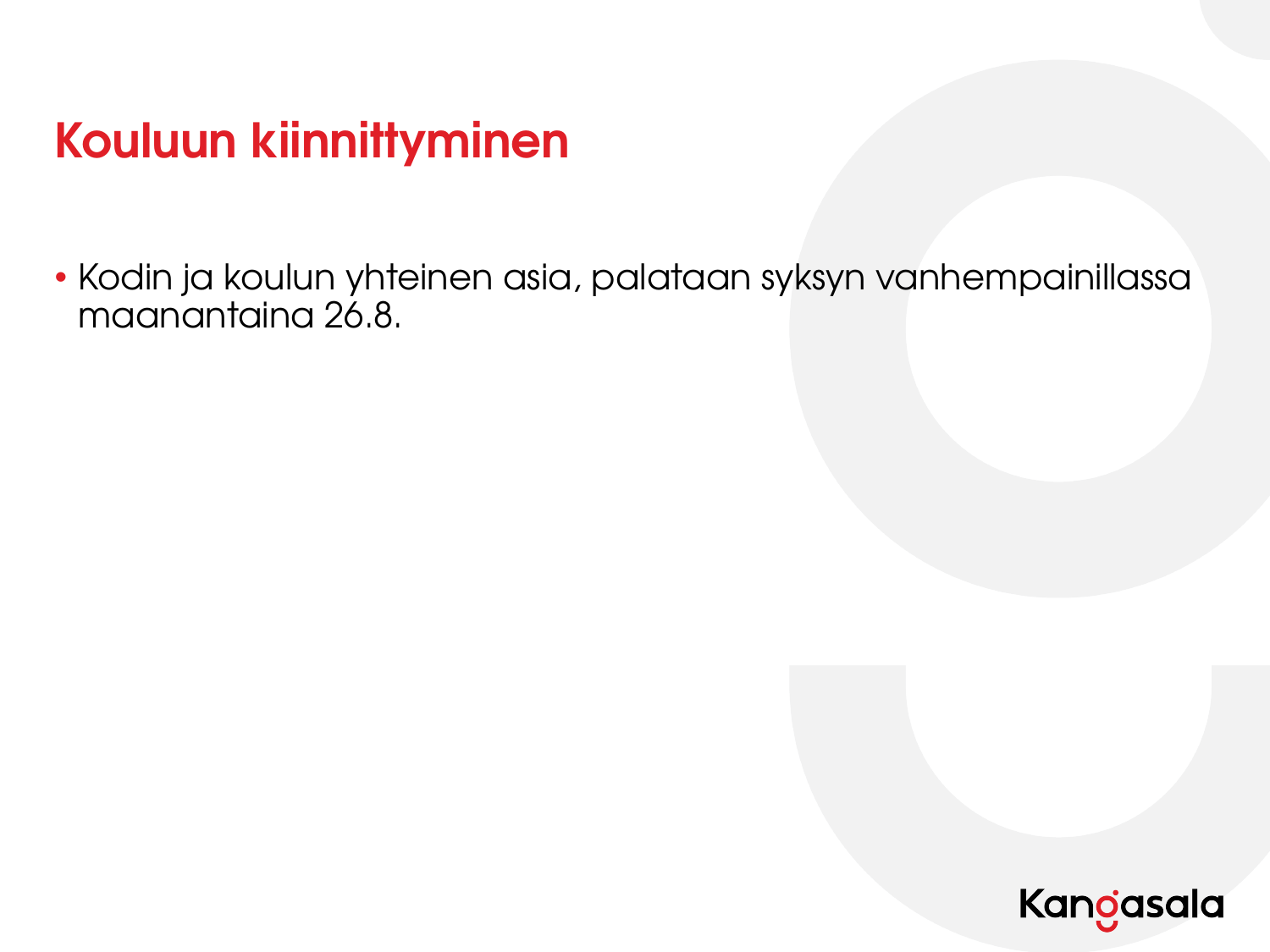

# Kouluun kiinnittyminen
Kodin ja koulun yhteinen asia, palataan syksyn vanhempainillassa maanantaina 26.8.